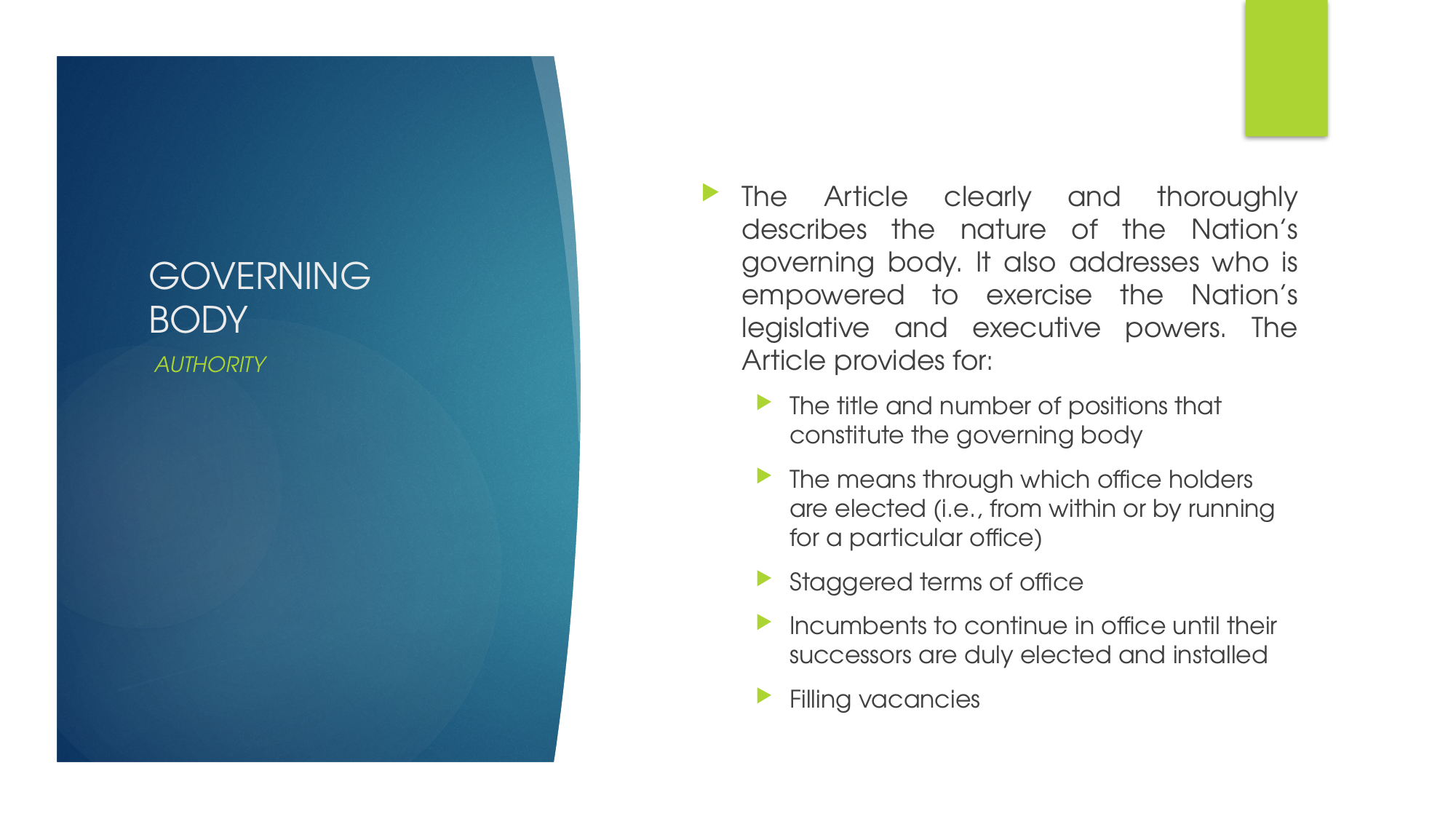

# GOVERNING BODY
The Article clearly and thoroughly describes the nature of the Nation’s governing body. It also addresses who is empowered to exercise the Nation’s legislative and executive powers. The Article provides for:
The title and number of positions that constitute the governing body
The means through which office holders are elected (i.e., from within or by running for a particular office)
Staggered terms of office
Incumbents to continue in office until their successors are duly elected and installed
Filling vacancies
 AUTHORITY